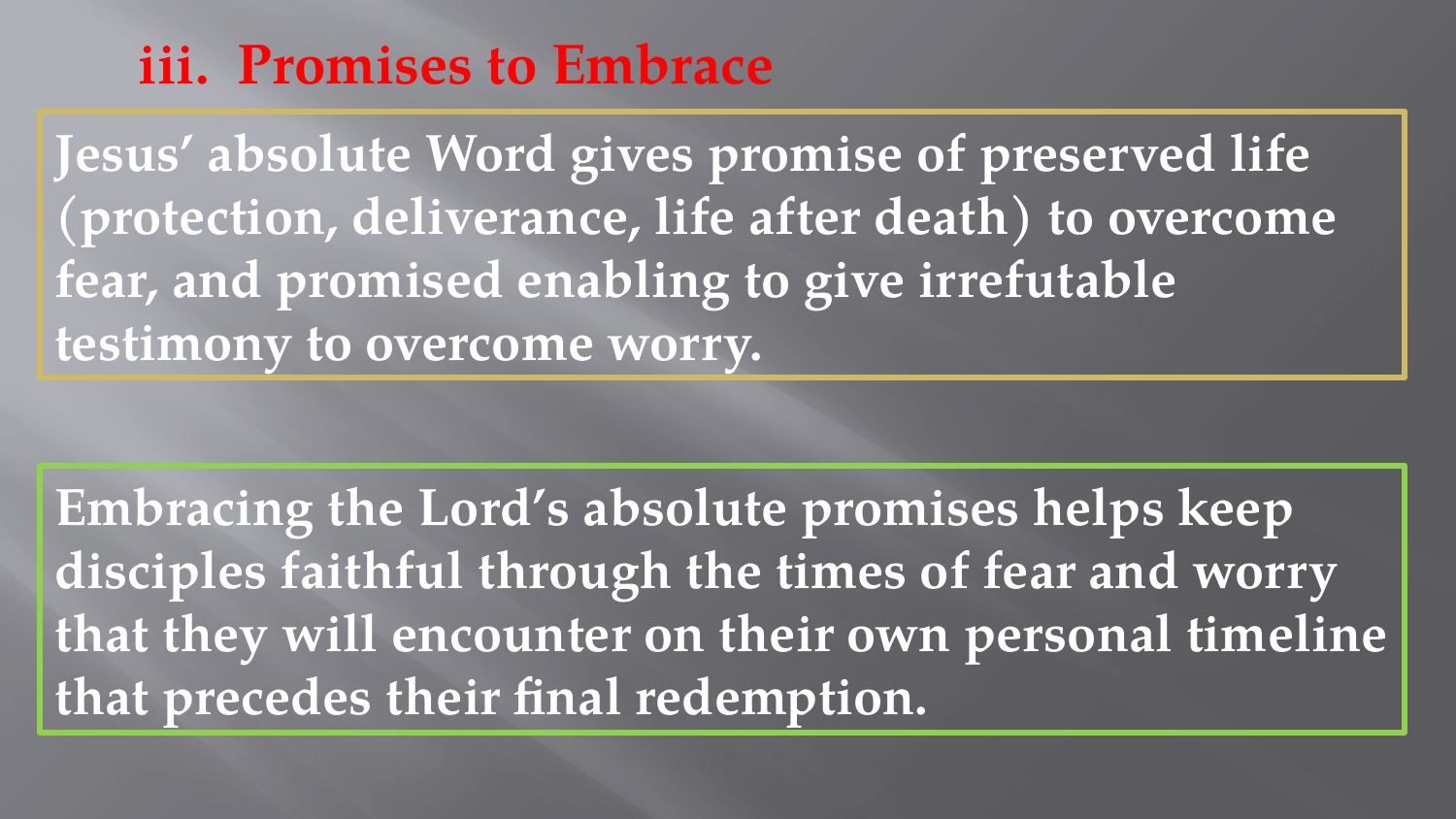

iii.  Promises to Embrace
Jesus’ absolute Word gives promise of preserved life (protection, deliverance, life after death) to overcome fear, and promised enabling to give irrefutable testimony to overcome worry.
Embracing the Lord’s absolute promises helps keep disciples faithful through the times of fear and worry that they will encounter on their own personal timeline that precedes their final redemption.